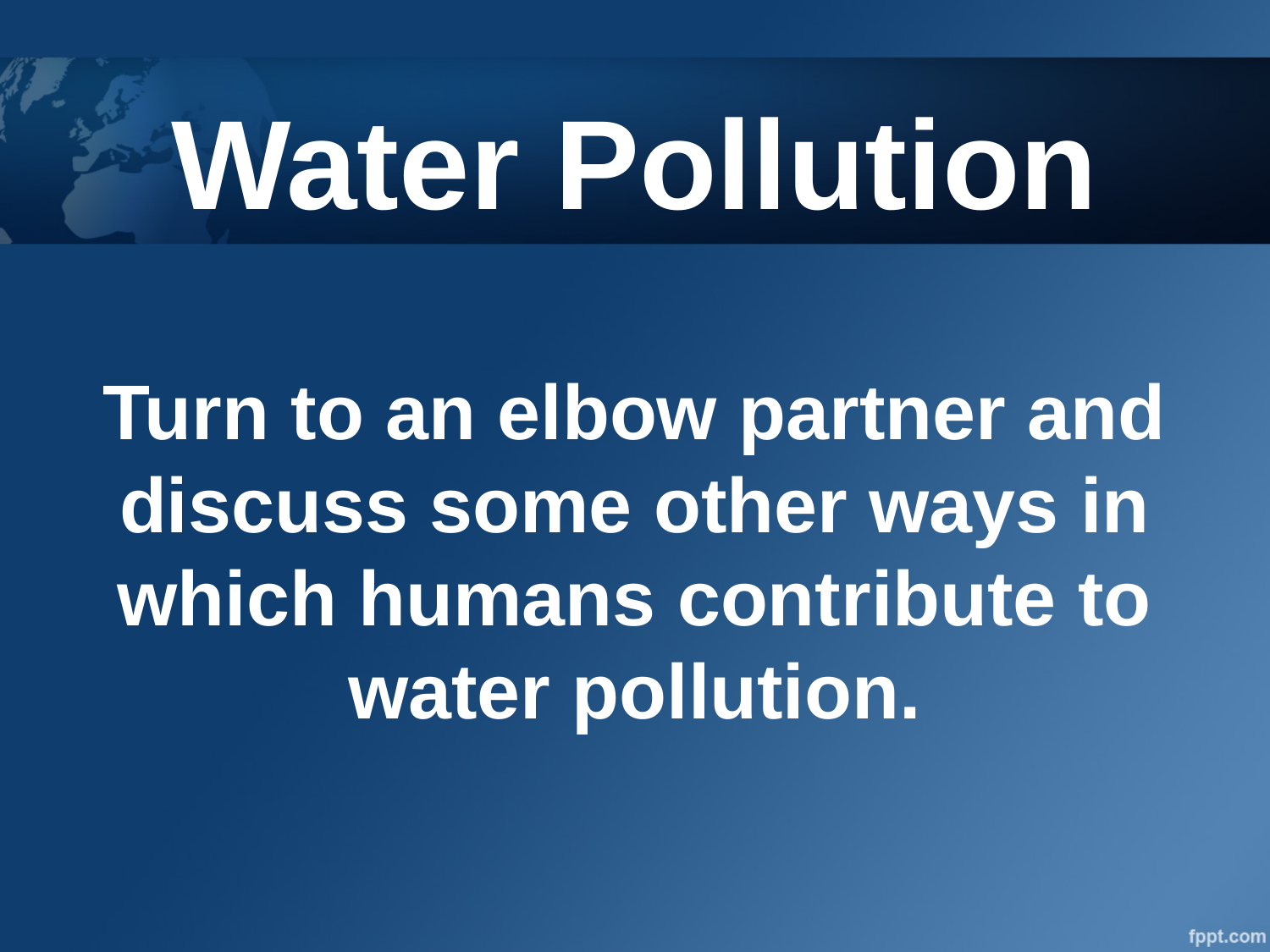

Water Pollution
Turn to an elbow partner and discuss some other ways in which humans contribute to water pollution.